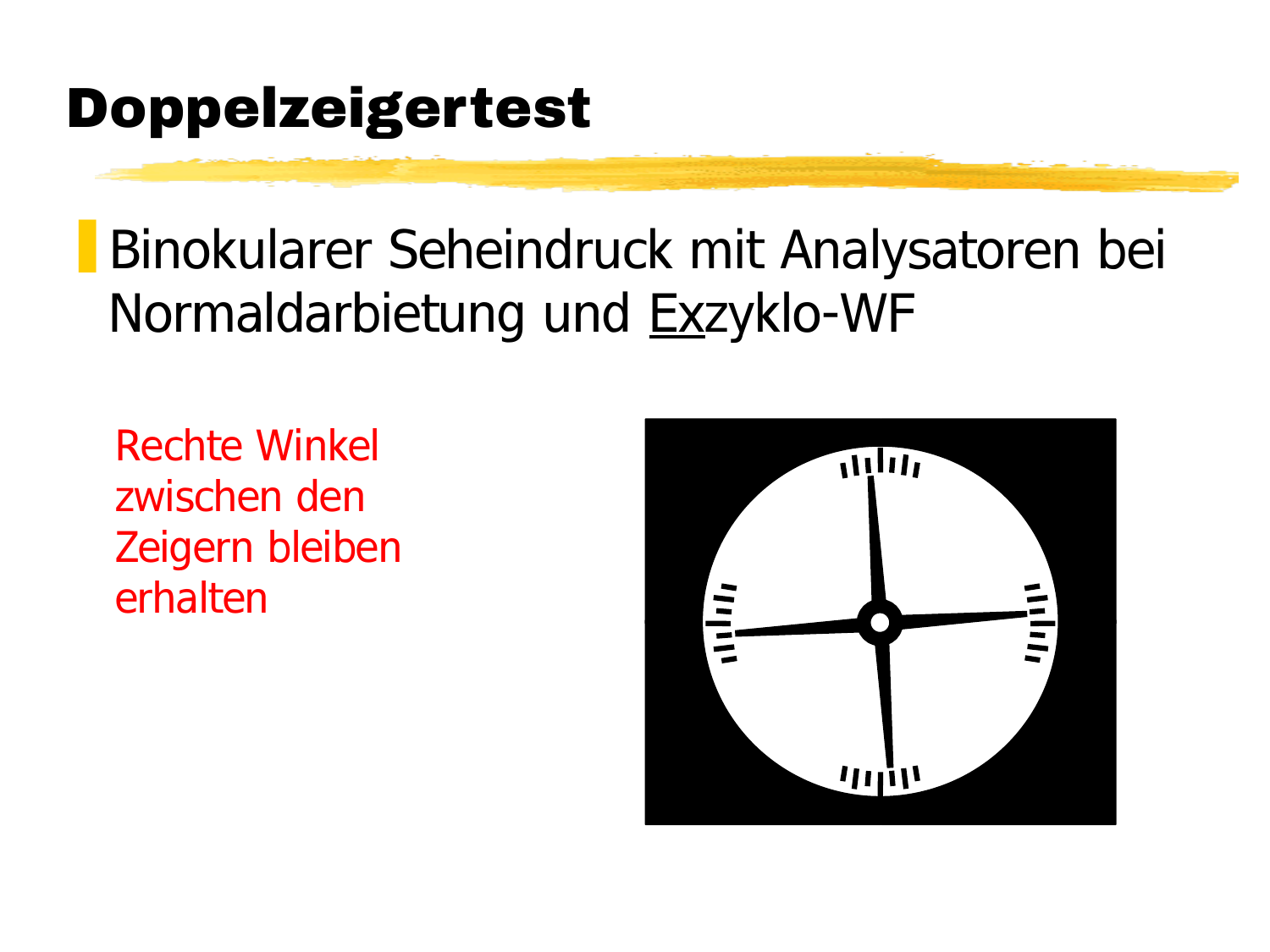

# Doppelzeigertest
Binokularer Seheindruck mit Analysatoren bei Normaldarbietung und Exzyklo-WF
Rechte Winkel zwischen den Zeigern bleiben erhalten